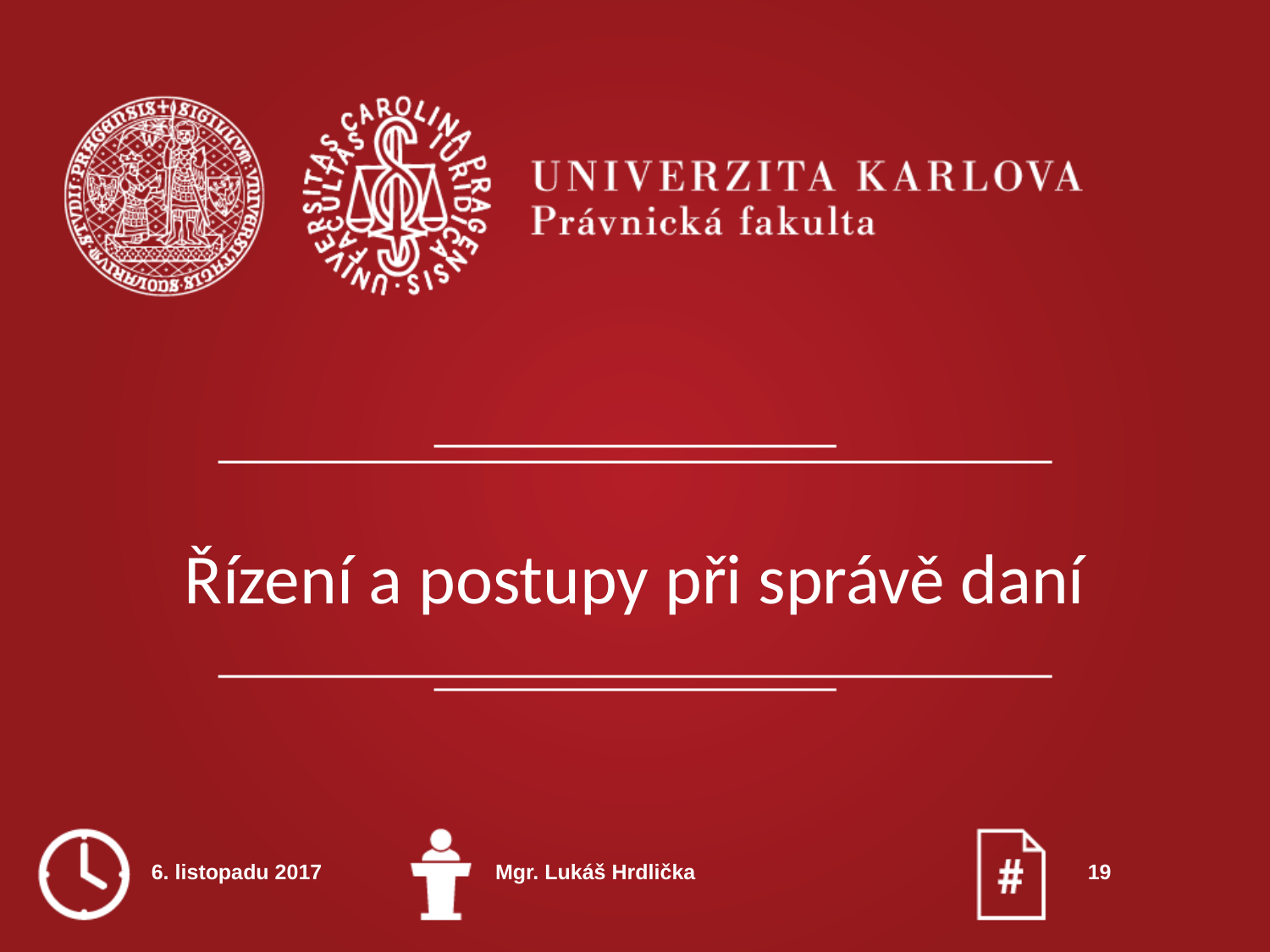

# Řízení a postupy při správě daní
6. listopadu 2017
Mgr. Lukáš Hrdlička
19